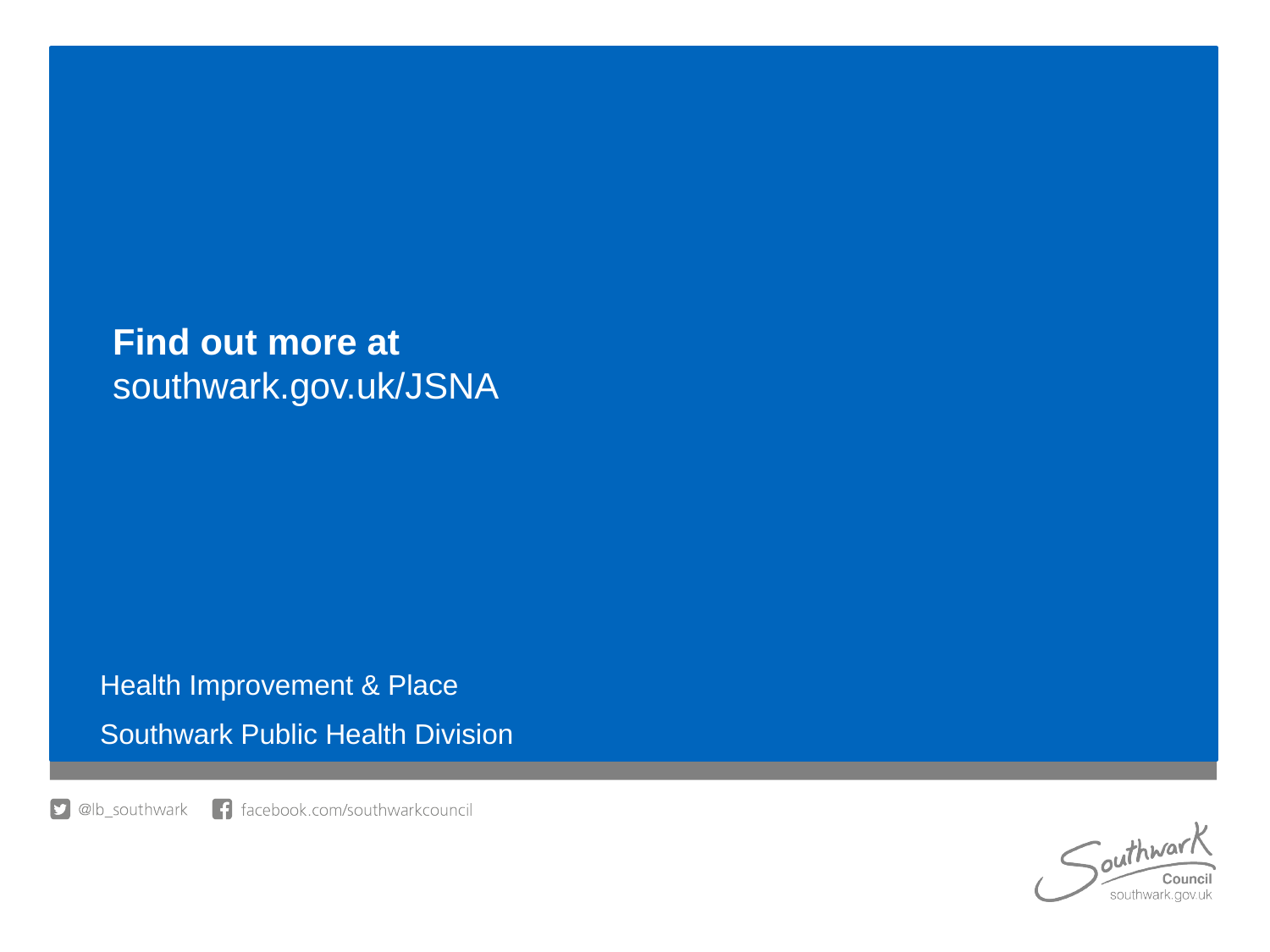

# Find out more at southwark.gov.uk/JSNA
Health Improvement & Place				      		   Southwark Public Health Division